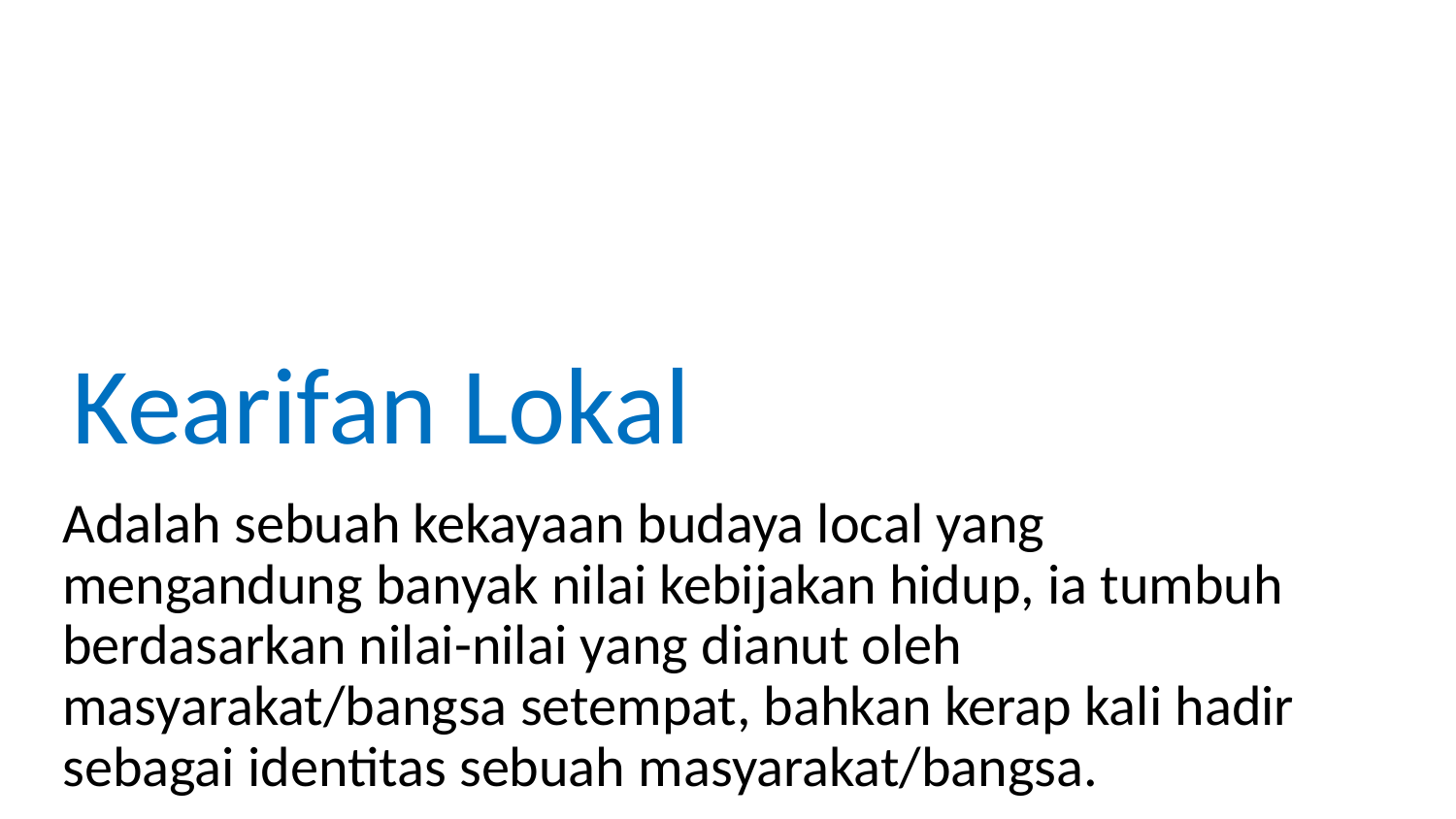

# Kearifan Lokal
Adalah sebuah kekayaan budaya local yang mengandung banyak nilai kebijakan hidup, ia tumbuh berdasarkan nilai-nilai yang dianut oleh masyarakat/bangsa setempat, bahkan kerap kali hadir sebagai identitas sebuah masyarakat/bangsa.